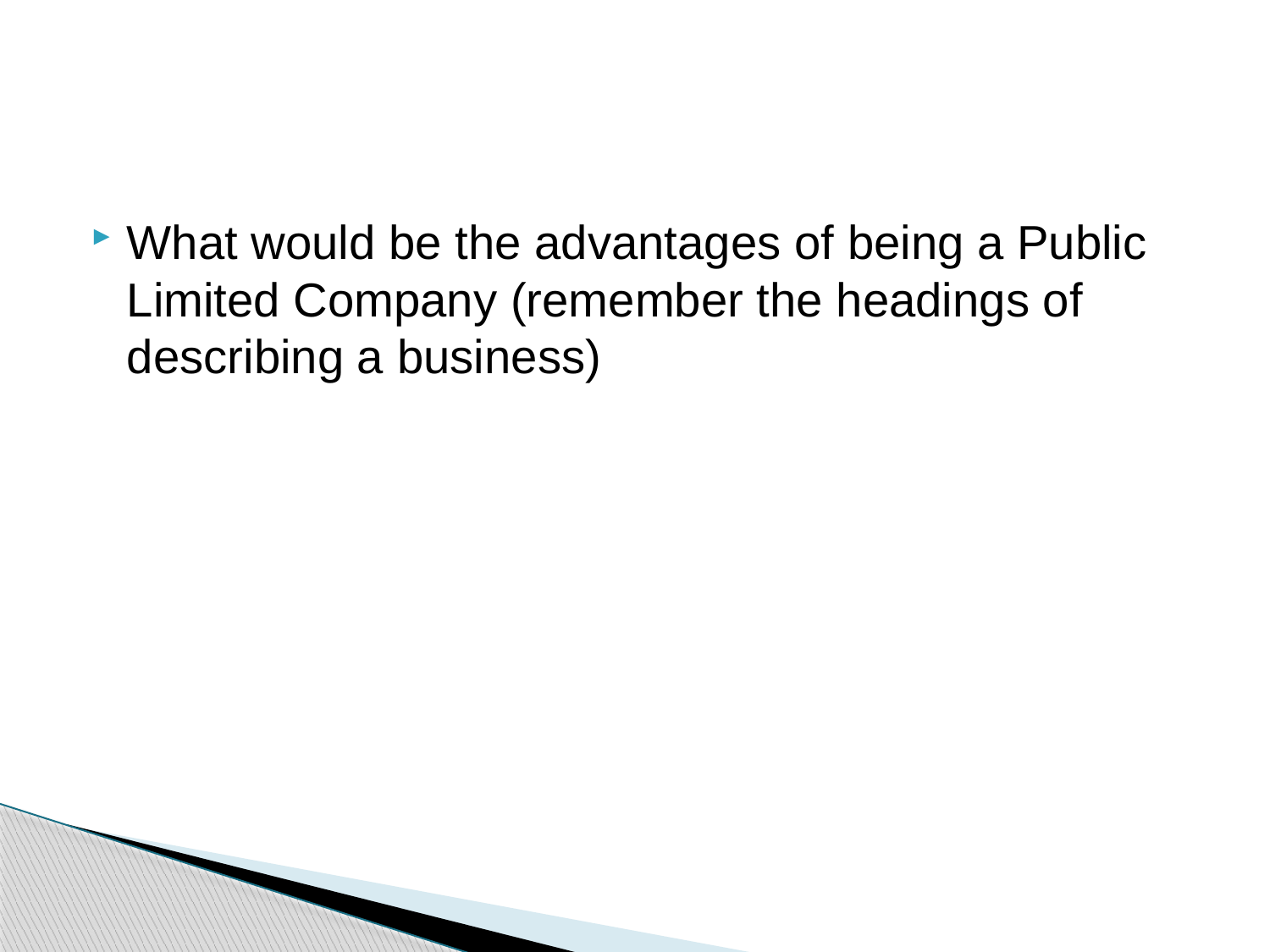

#
What would be the advantages of being a Public Limited Company (remember the headings of describing a business)